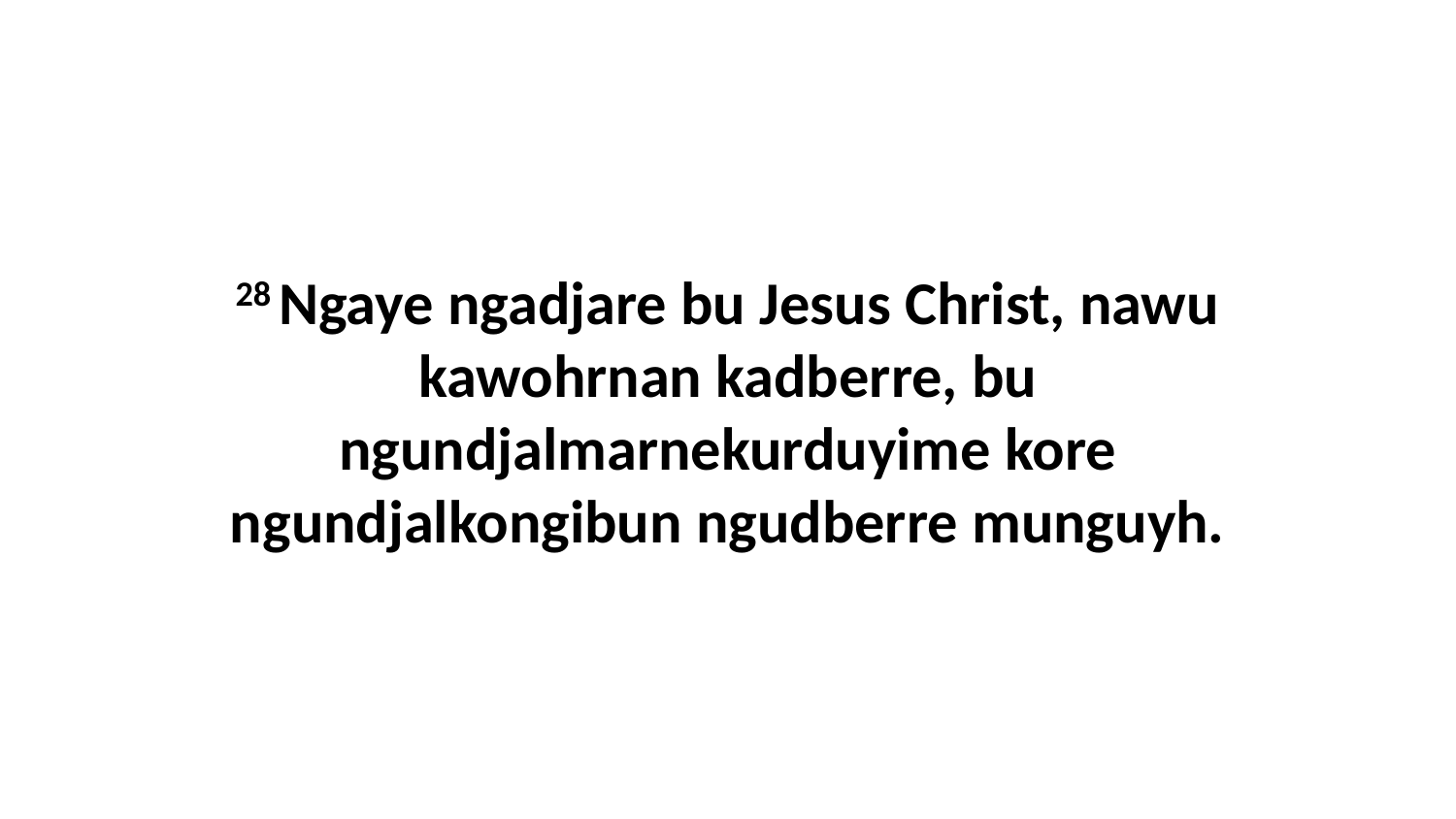

28 Ngaye ngadjare bu Jesus Christ, nawu kawohrnan kadberre, bu ngundjalmarnekurduyime kore ngundjalkongibun ngudberre munguyh.